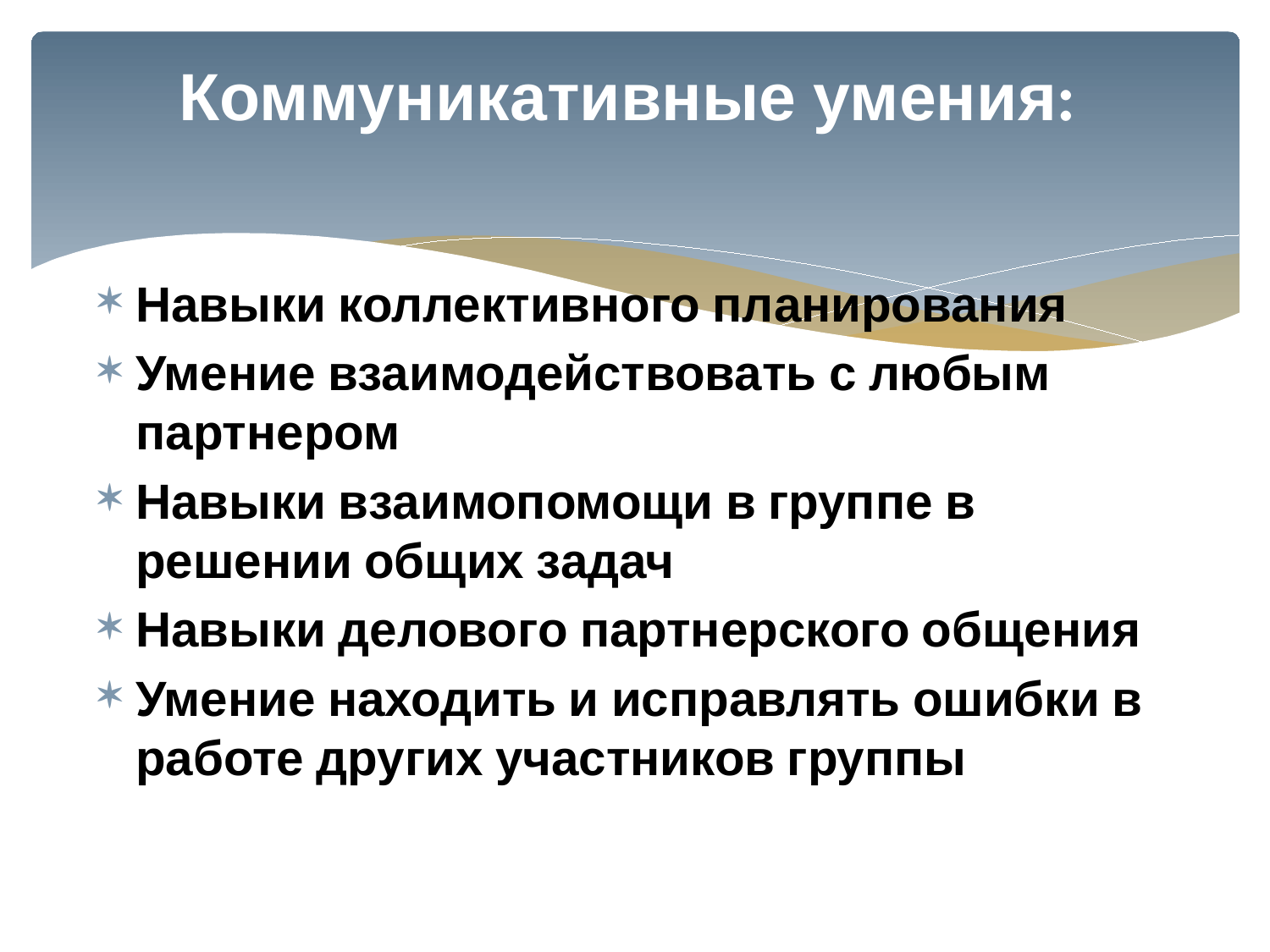

# Коммуникативные умения:
Навыки коллективного планирования
Умение взаимодействовать с любым партнером
Навыки взаимопомощи в группе в решении общих задач
Навыки делового партнерского общения
Умение находить и исправлять ошибки в работе других участников группы